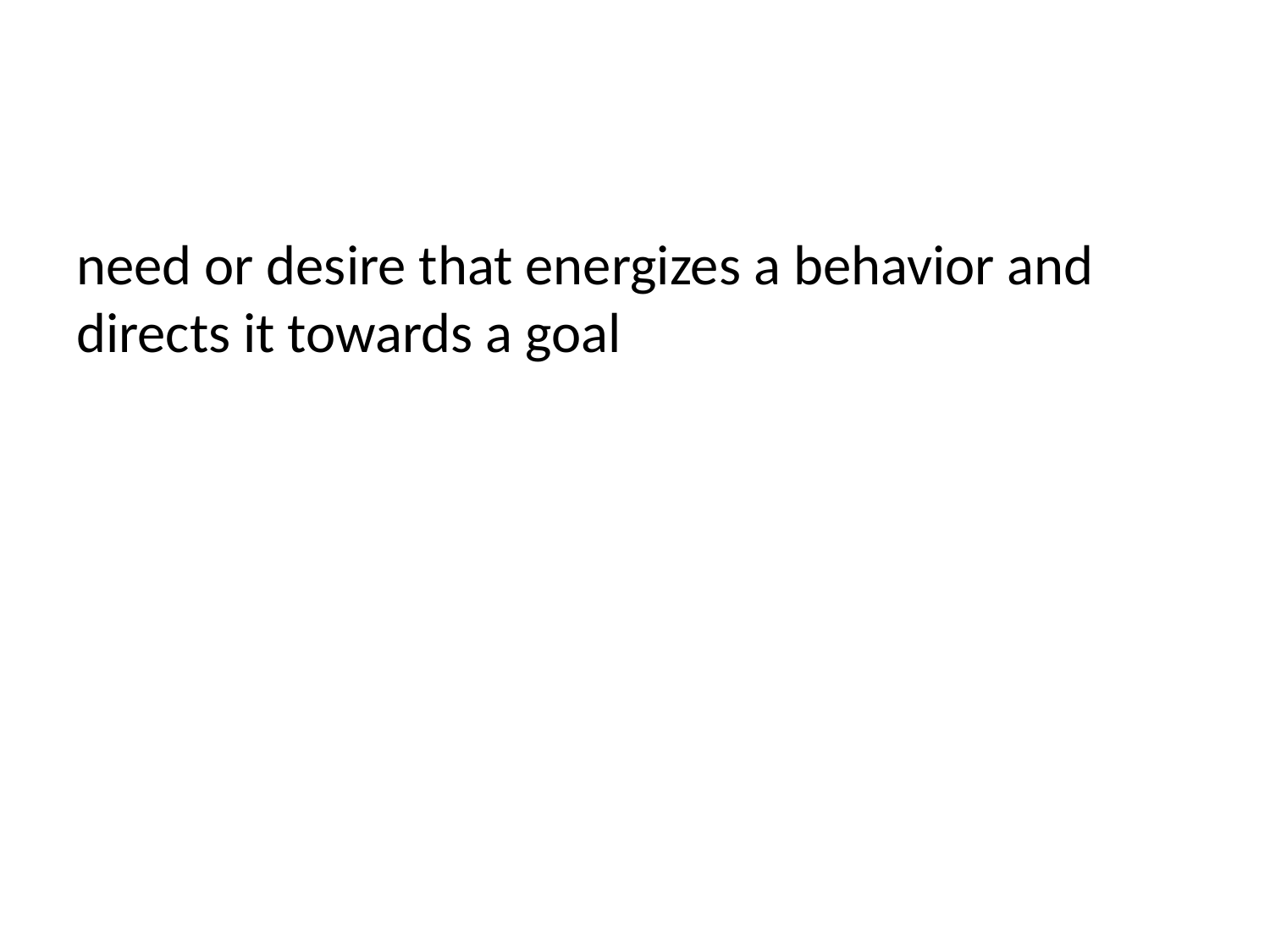

#
need or desire that energizes a behavior and directs it towards a goal